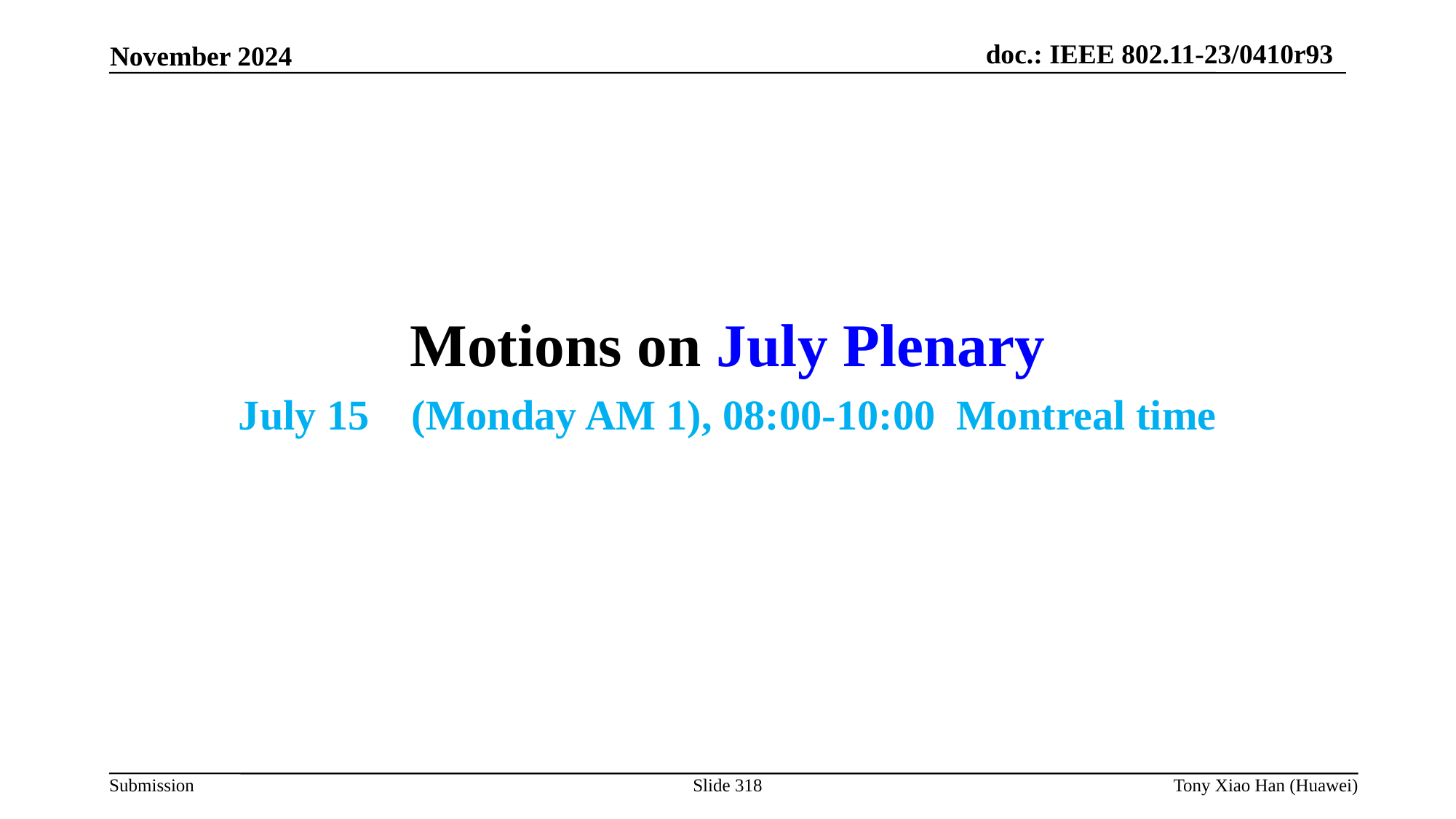

Motions on July Plenary
July 15    (Monday AM 1), 08:00-10:00  Montreal time